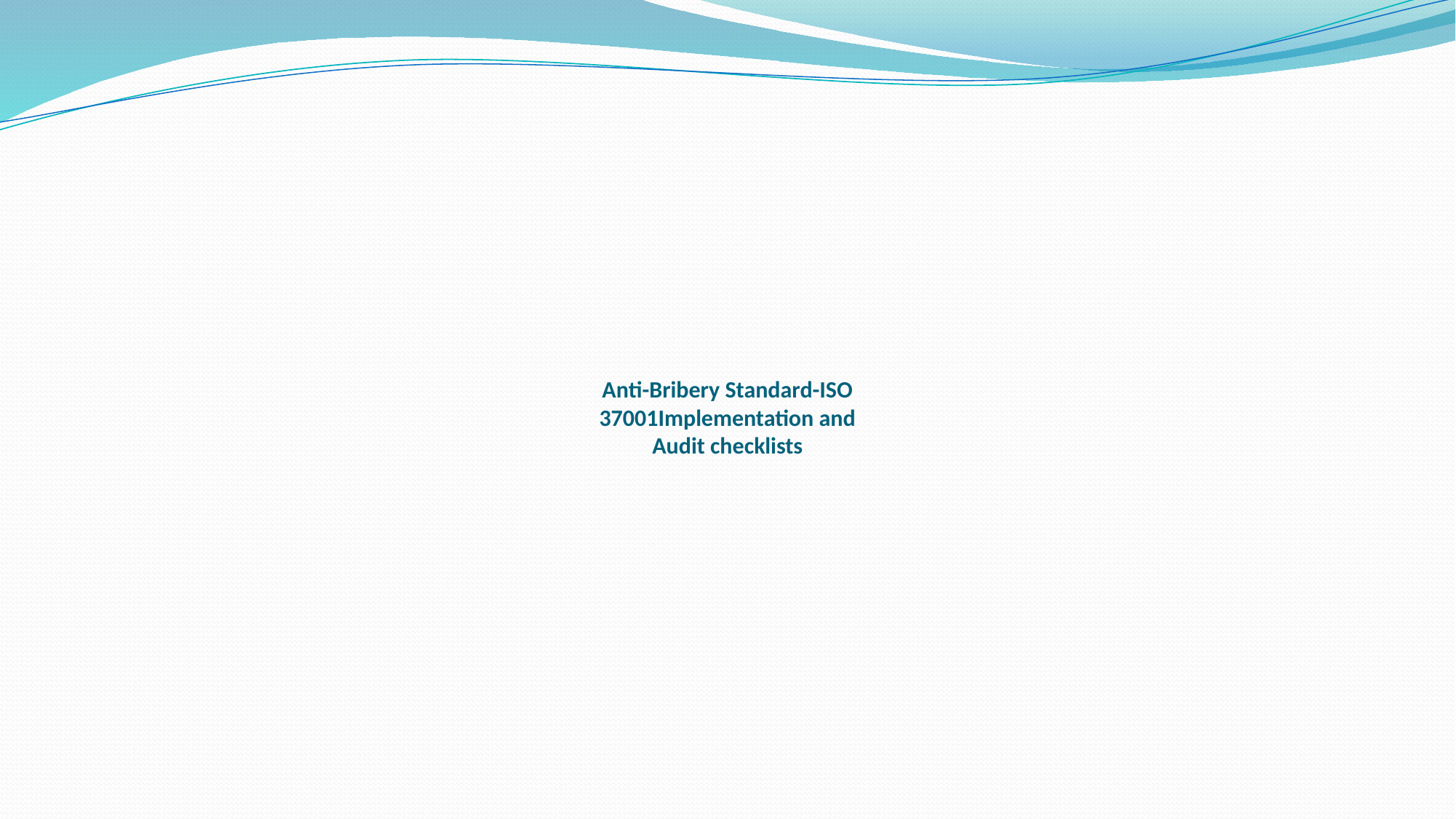

# Anti-Bribery Standard-ISO 37001Implementation and Audit checklists